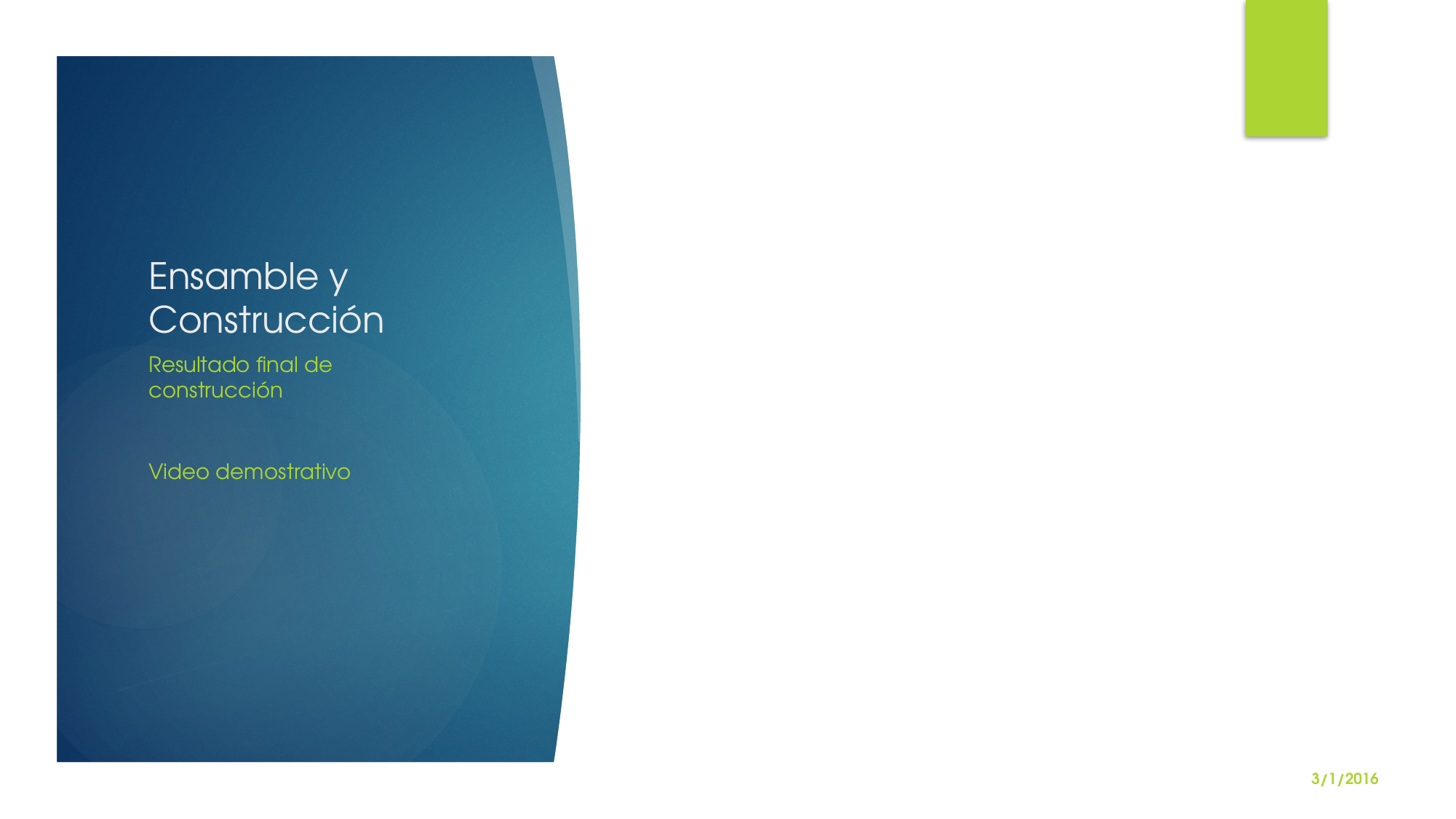

# Ensamble y Construcción

Resultado final de construcción

Video demostrativo

3/1/2016